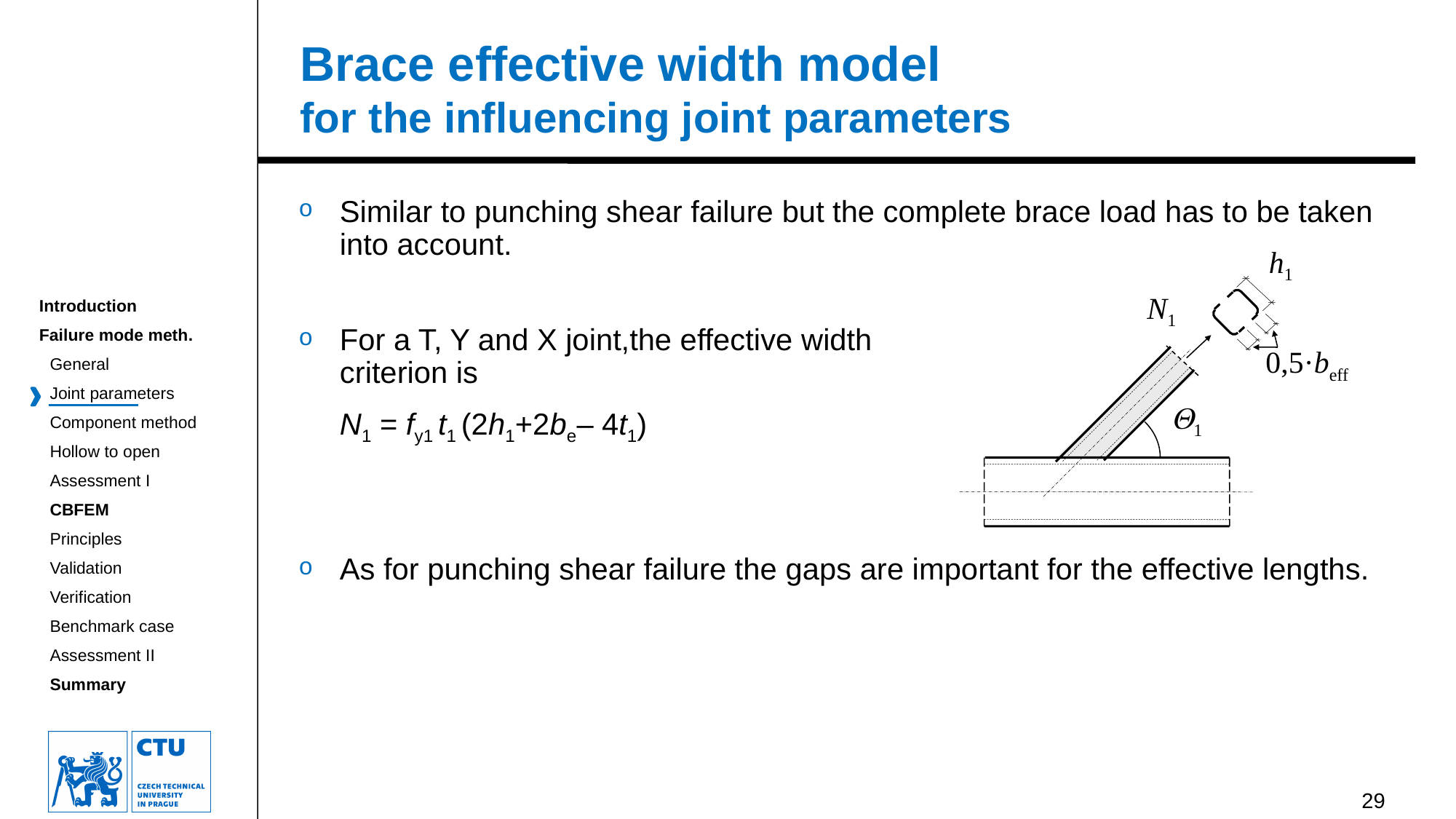

# Brace effective width model for the influencing joint parameters
Similar to punching shear failure but the complete brace load has to be taken into account.

For a T, Y and X joint,the effective width
criterion is
	N1 = fy1 t1 (2h1+2be– 4t1)

As for punching shear failure the gaps are important for the effective lengths.

h1

N1

0,5·beff

Θ1